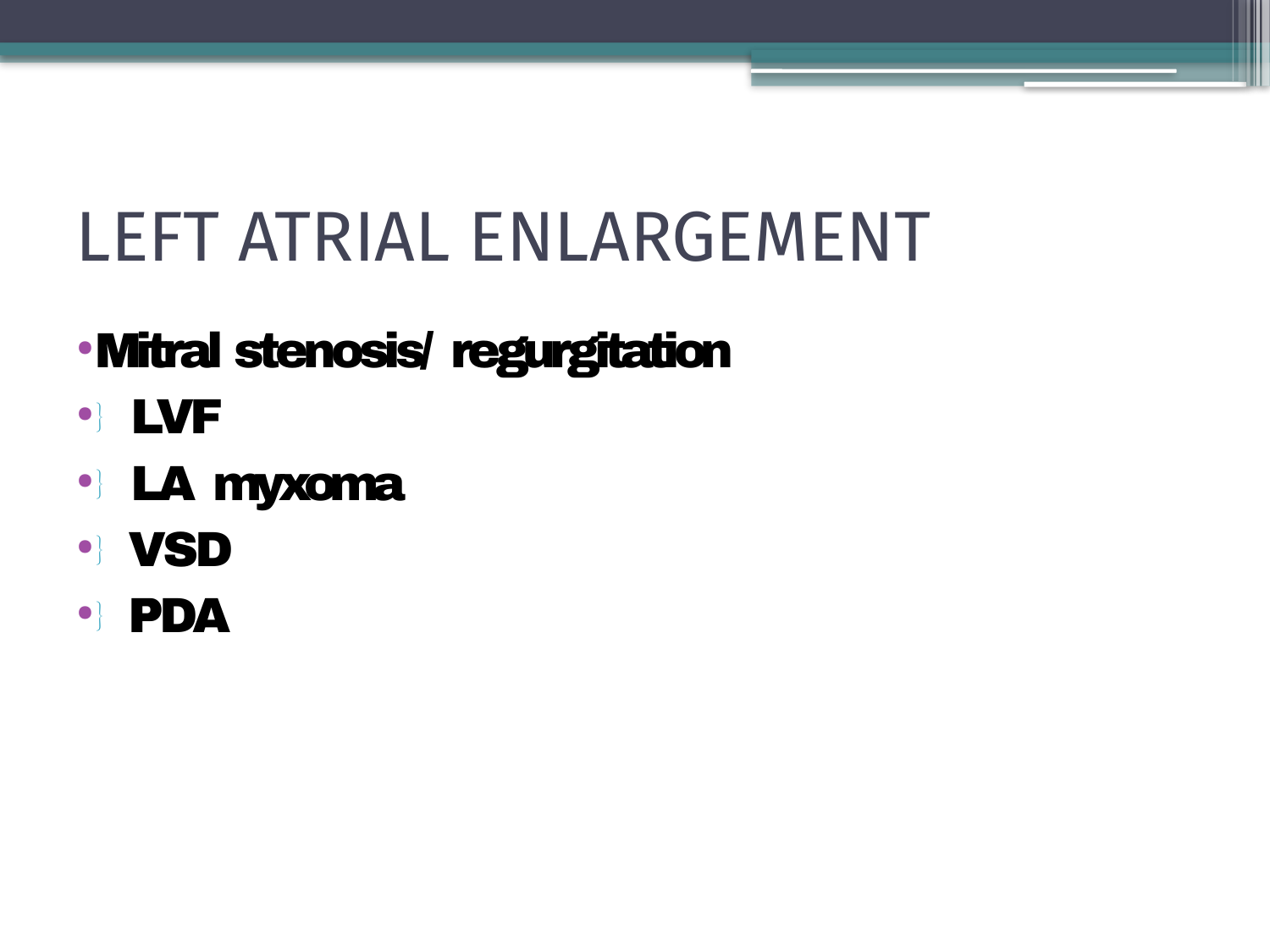

# LEFT ATRIAL ENLARGEMENT
Mitral stenosis/ regurgitation
} LVF
} LA myxoma
} VSD
} PDA